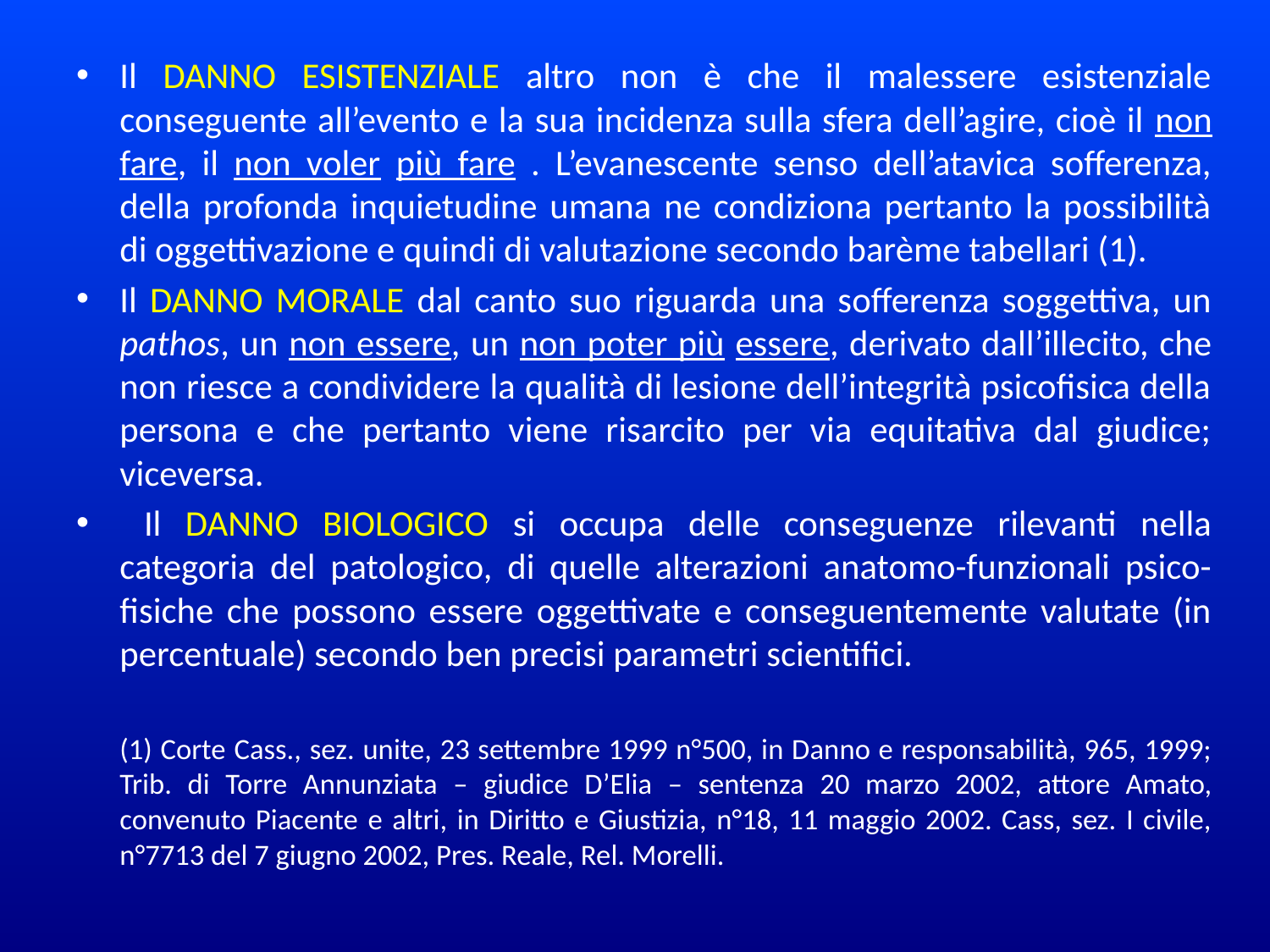

Il DANNO ESISTENZIALE altro non è che il malessere esistenziale conseguente all’evento e la sua incidenza sulla sfera dell’agire, cioè il non fare, il non voler più fare . L’evanescente senso dell’atavica sofferenza, della profonda inquietudine umana ne condiziona pertanto la possibilità di oggettivazione e quindi di valutazione secondo barème tabellari (1).
Il DANNO MORALE dal canto suo riguarda una sofferenza soggettiva, un pathos, un non essere, un non poter più essere, derivato dall’illecito, che non riesce a condividere la qualità di lesione dell’integrità psicofisica della persona e che pertanto viene risarcito per via equitativa dal giudice; viceversa.
 Il DANNO BIOLOGICO si occupa delle conseguenze rilevanti nella categoria del patologico, di quelle alterazioni anatomo-funzionali psico-fisiche che possono essere oggettivate e conseguentemente valutate (in percentuale) secondo ben precisi parametri scientifici.

	(1) Corte Cass., sez. unite, 23 settembre 1999 n°500, in Danno e responsabilità, 965, 1999; Trib. di Torre Annunziata – giudice D’Elia – sentenza 20 marzo 2002, attore Amato, convenuto Piacente e altri, in Diritto e Giustizia, n°18, 11 maggio 2002. Cass, sez. I civile, n°7713 del 7 giugno 2002, Pres. Reale, Rel. Morelli.